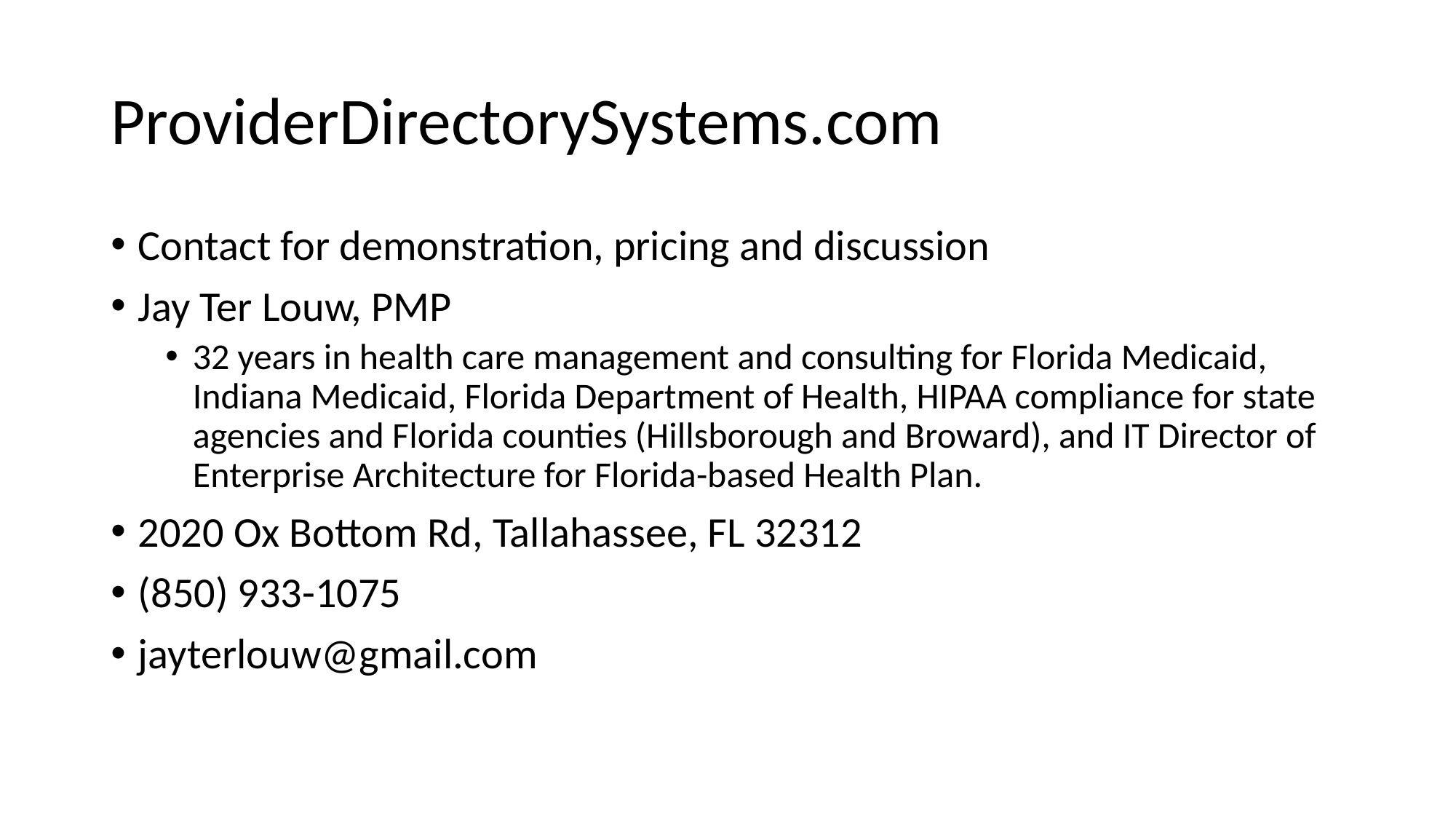

# ProviderDirectorySystems.com
Contact for demonstration, pricing and discussion
Jay Ter Louw, PMP
32 years in health care management and consulting for Florida Medicaid, Indiana Medicaid, Florida Department of Health, HIPAA compliance for state agencies and Florida counties (Hillsborough and Broward), and IT Director of Enterprise Architecture for Florida-based Health Plan.
2020 Ox Bottom Rd, Tallahassee, FL 32312
(850) 933-1075
jayterlouw@gmail.com